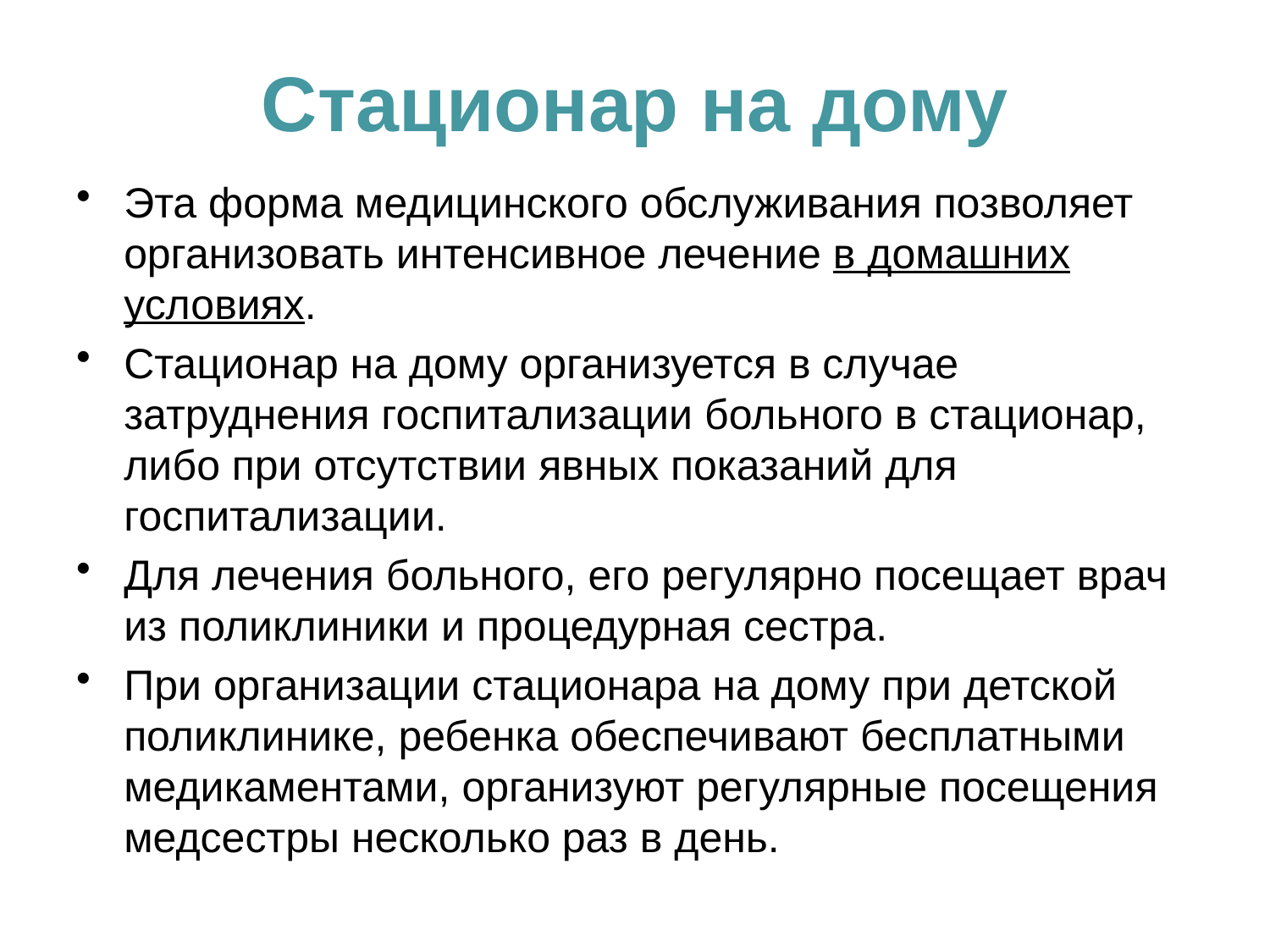

# Стационар на дому
Эта форма медицинского обслуживания позволяет организовать интенсивное лечение в домашних условиях.
Стационар на дому организуется в случае затруднения госпитализации больного в стационар, либо при отсутствии явных показаний для госпитализации.
Для лечения больного, его регулярно посещает врач из поликлиники и процедурная сестра.
При организации стационара на дому при детской поликлинике, ребенка обеспечивают бесплатными медикаментами, организуют регулярные посещения медсестры несколько раз в день.